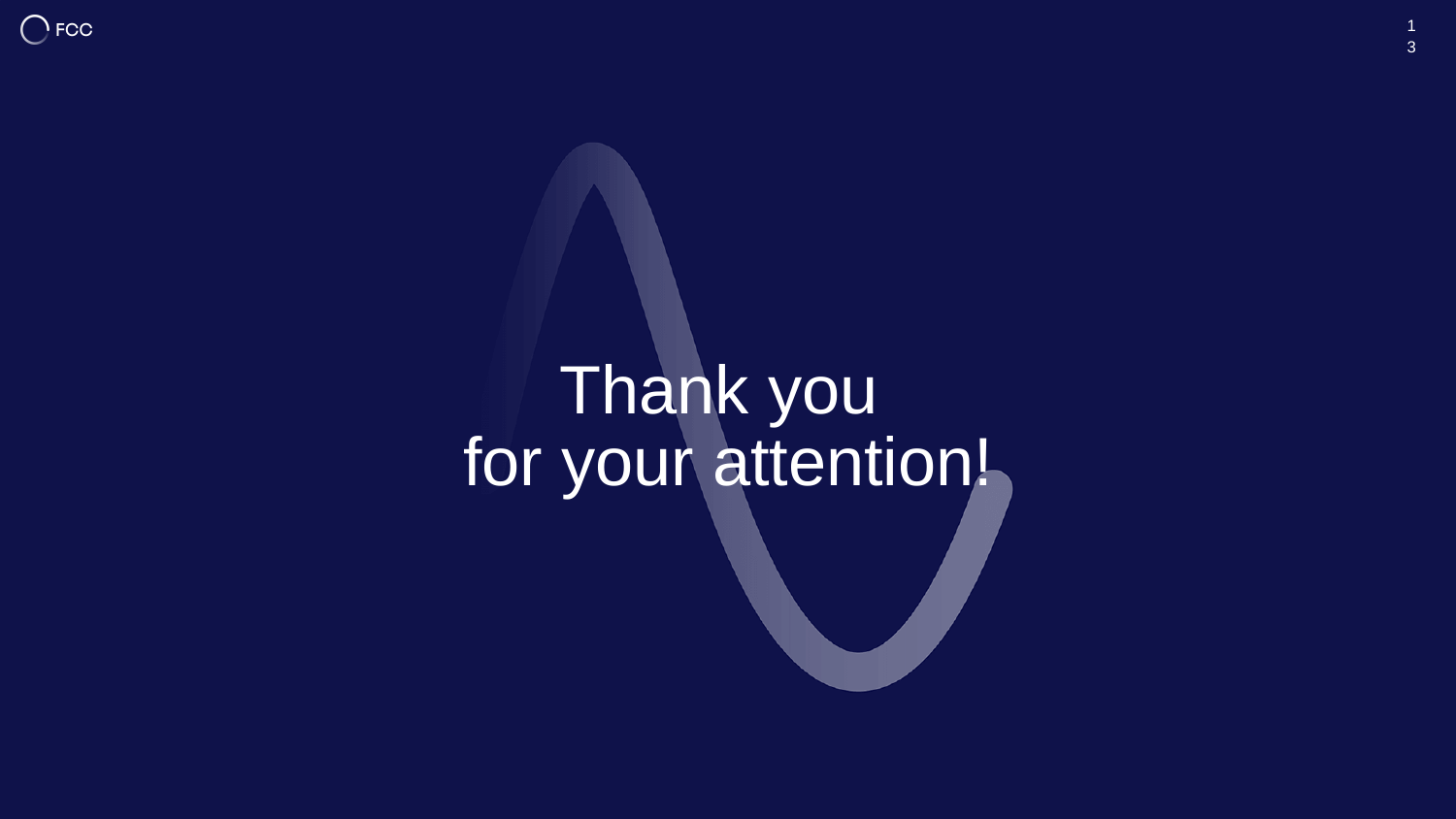

13
13
# Thank you for your attention!